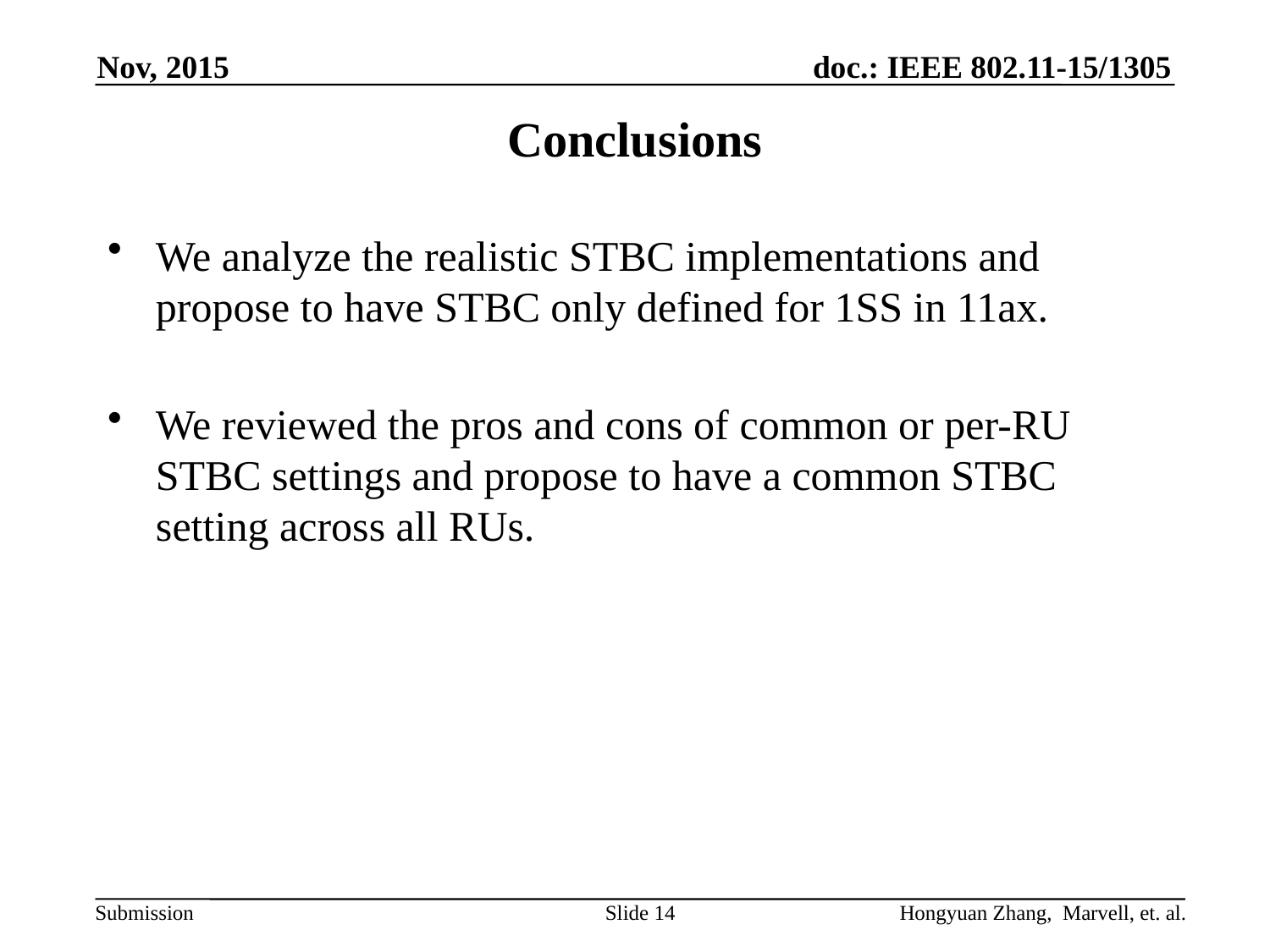

Nov, 2015
# Conclusions
We analyze the realistic STBC implementations and propose to have STBC only defined for 1SS in 11ax.

We reviewed the pros and cons of common or per-RU STBC settings and propose to have a common STBC setting across all RUs.
Slide 14
Hongyuan Zhang,  Marvell, et. al.